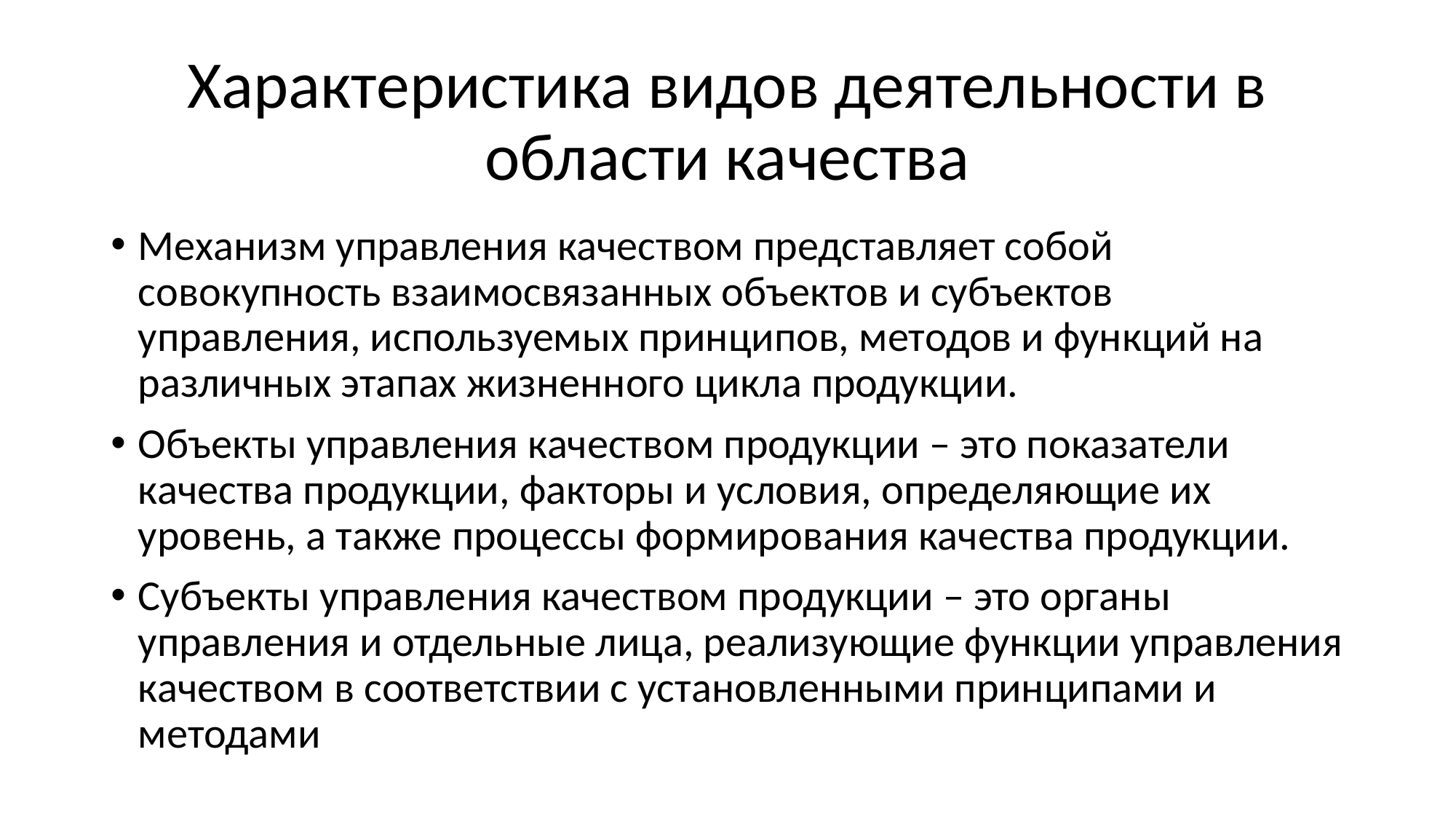

# Характеристика видов деятельности в области качества
Механизм управления качеством представляет собой совокупность взаимосвязанных объектов и субъектов управления, используемых принципов, методов и функций на различных этапах жизненного цикла продукции.
Объекты управления качеством продукции – это показатели качества продукции, факторы и условия, определяющие их уровень, а также процессы формирования качества продукции.
Субъекты управления качеством продукции – это органы управления и отдельные лица, реализующие функции управления качеством в соответствии с установленными принципами и методами